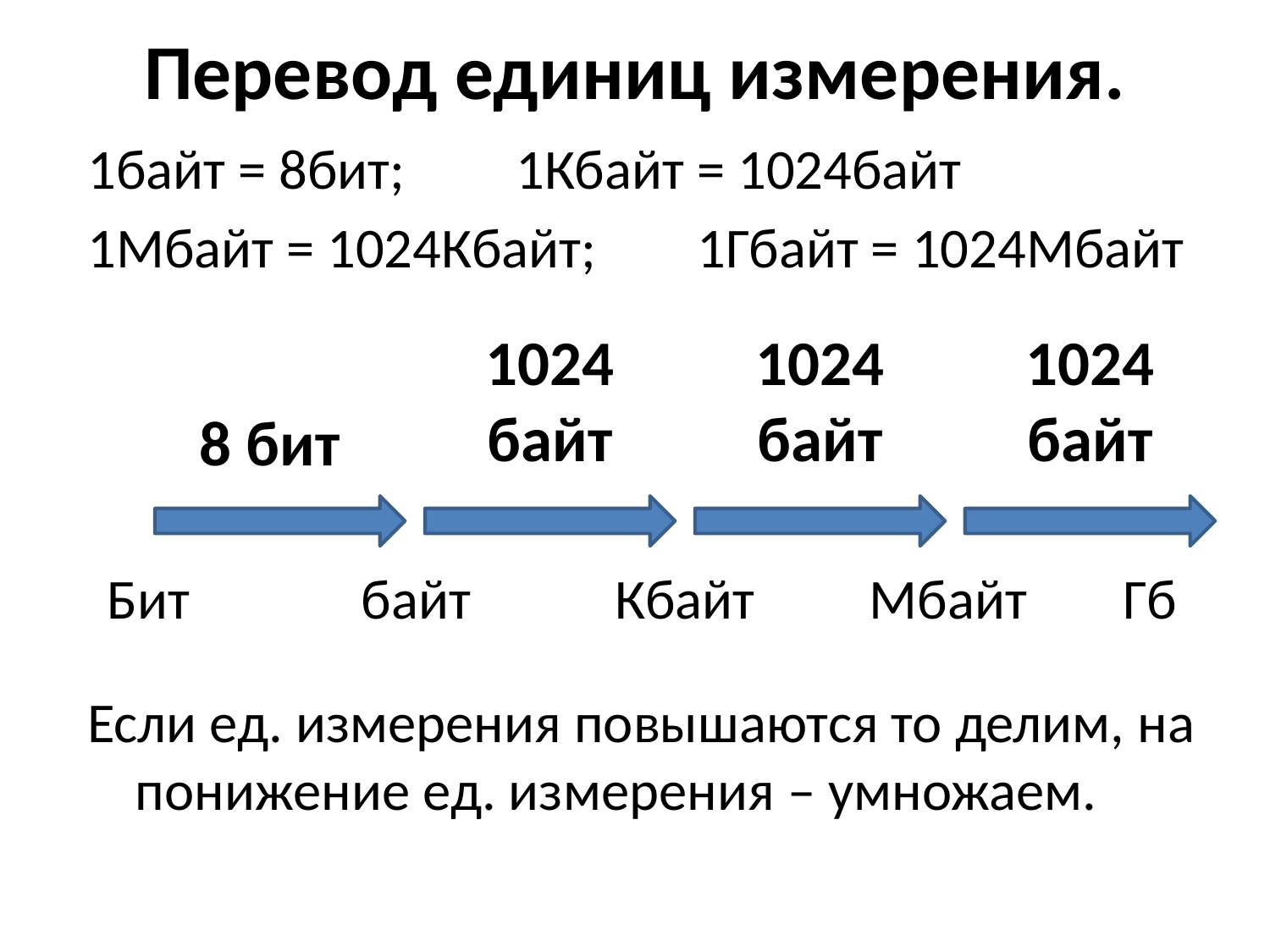

# Перевод единиц измерения.
1байт = 8бит;	1Кбайт = 1024байт
1Мбайт = 1024Кбайт;        1Гбайт = 1024Мбайт

Если ед. измерения повышаются то делим, на понижение ед. измерения – умножаем.
1024 байт
1024 байт
1024 байт
8 бит

Бит		байт		Кбайт	Мбайт	Гб